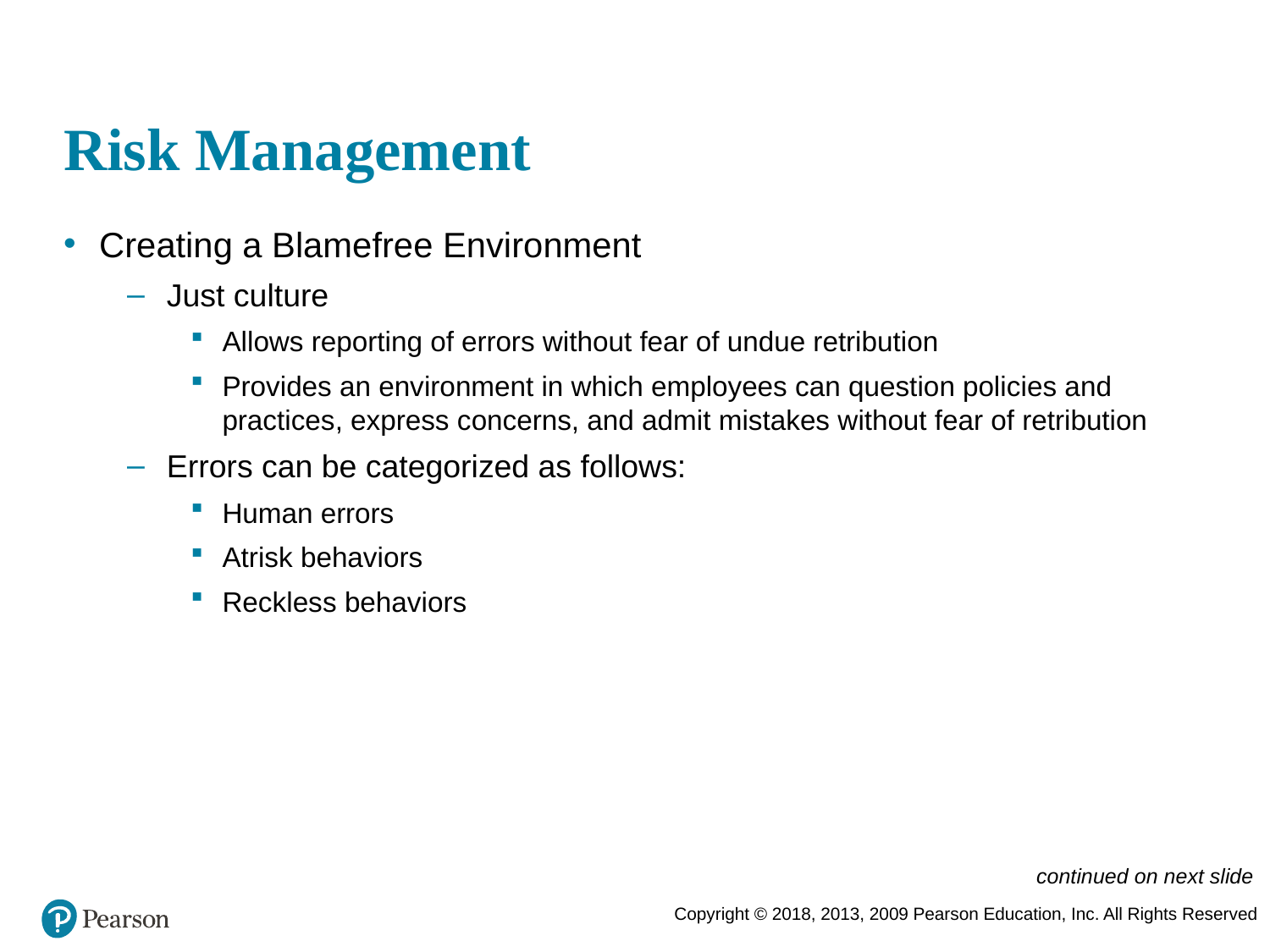

# Risk Management
Creating a Blame­free Environment
Just culture
Allows reporting of errors without fear of undue retribution
Provides an environment in which employees can question policies and practices, express concerns, and admit mistakes without fear of retribution
Errors can be categorized as follows:
Human errors
At­risk behaviors
Reckless behaviors
continued on next slide